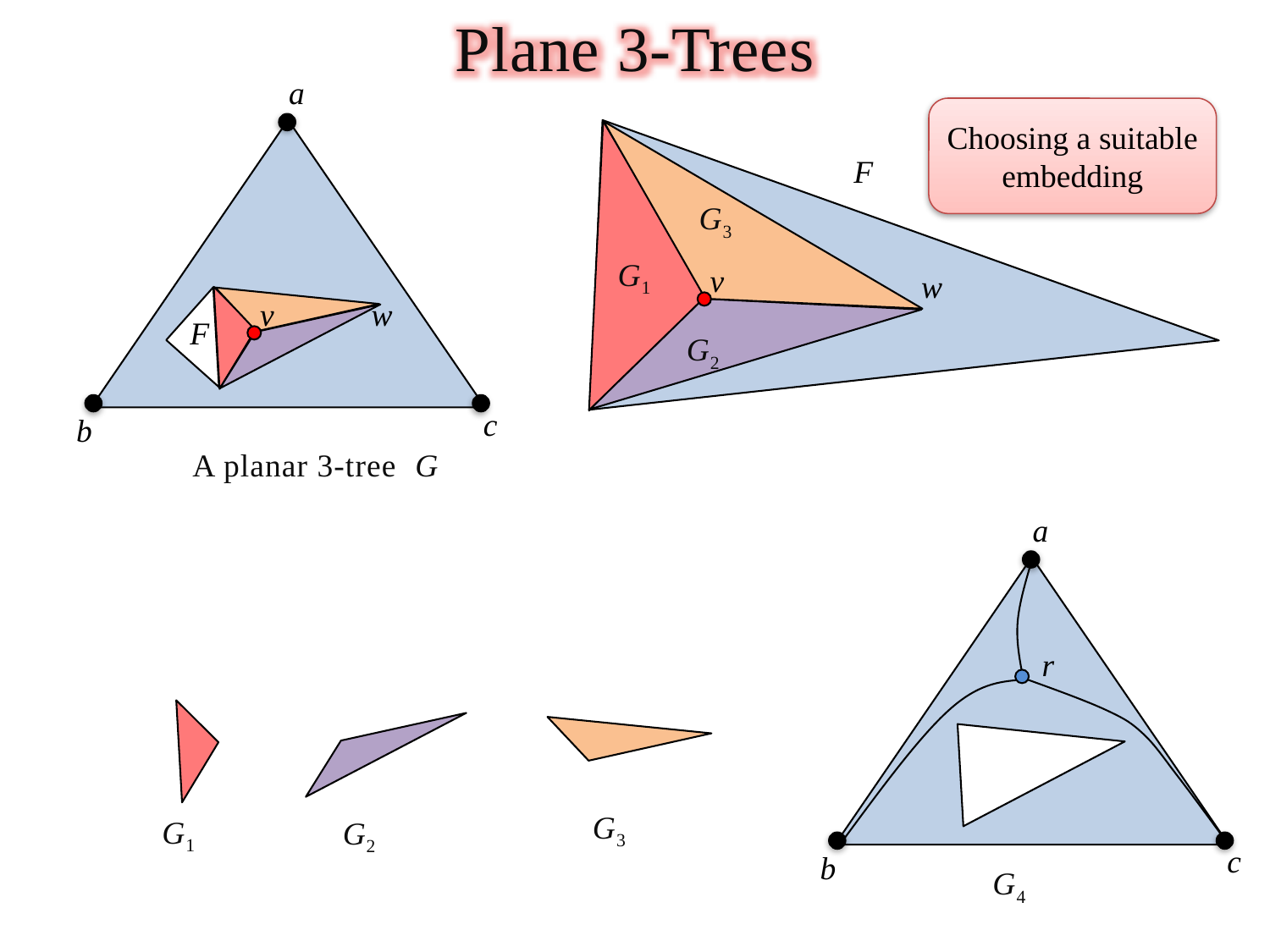

Plane 3-Trees

Choosing a suitable embedding

G3
G1
v
w

G2
a

F

w
v

F

c
b
A planar 3-tree  G
a

r

G3
G1
G2

c
b
G4